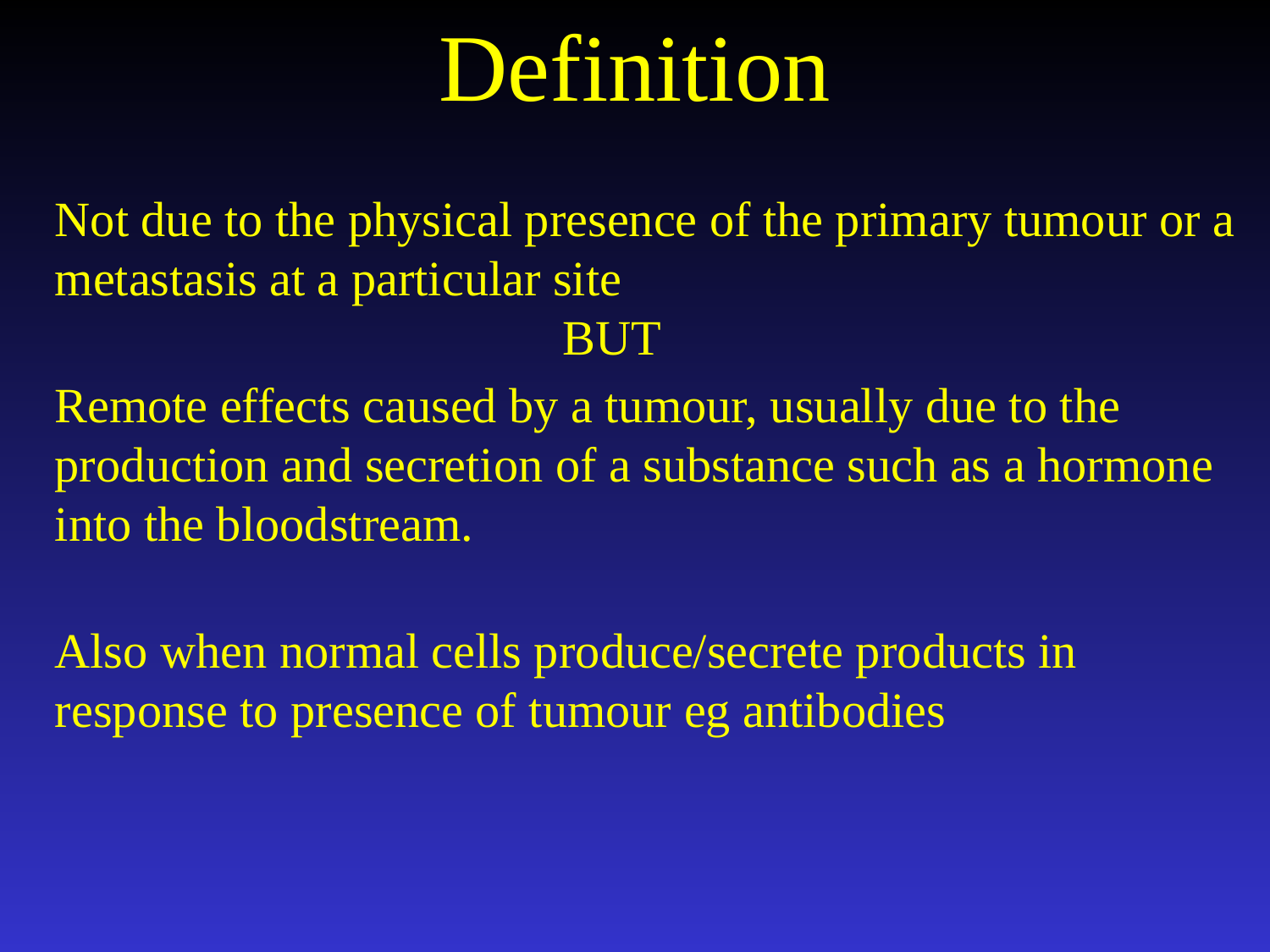

Definition
Not due to the physical presence of the primary tumour or a metastasis at a particular site
				BUT
Remote effects caused by a tumour, usually due to the production and secretion of a substance such as a hormone into the bloodstream.

Also when normal cells produce/secrete products in response to presence of tumour eg antibodies